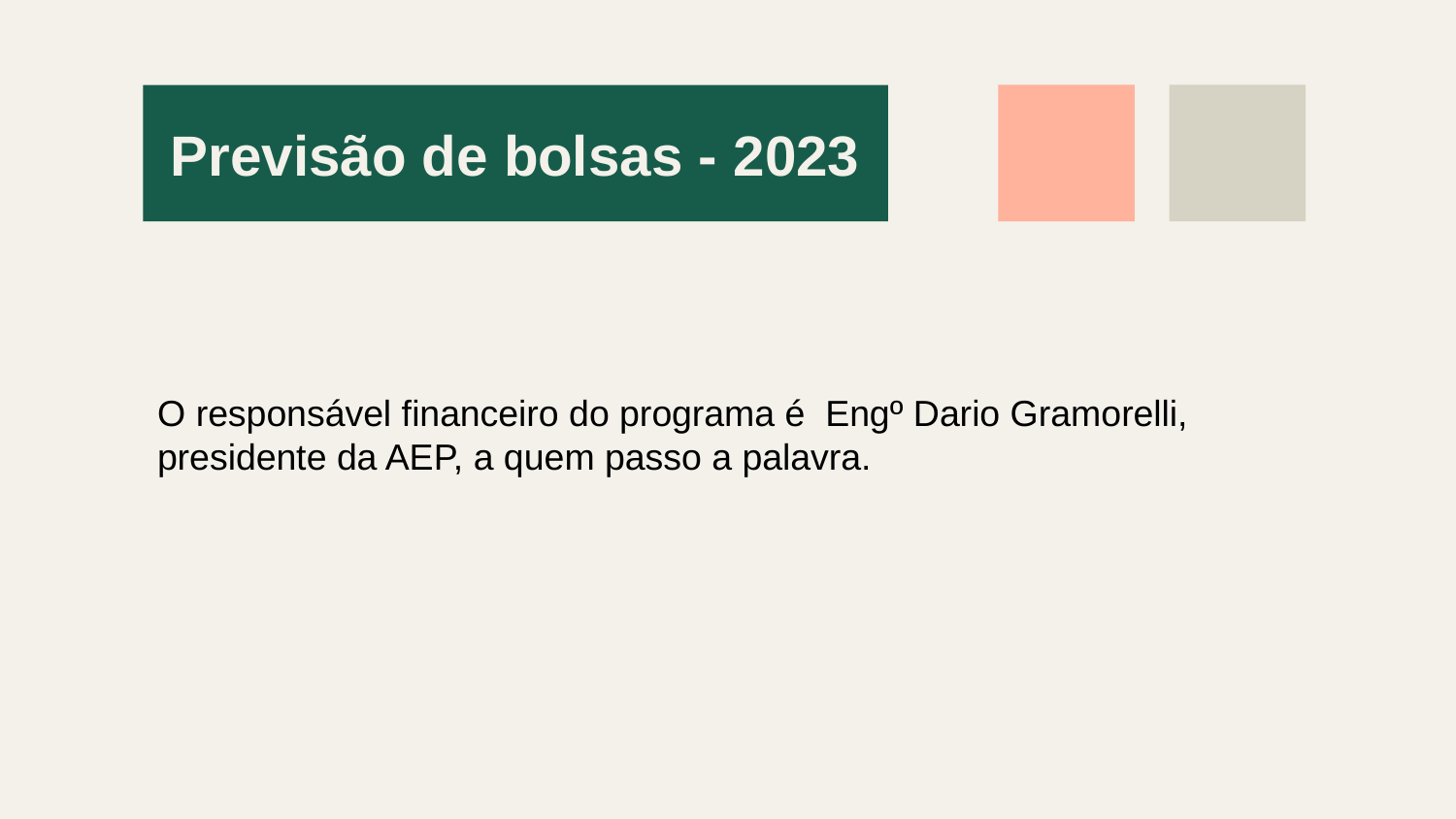

# Previsão de bolsas - 2023
O responsável financeiro do programa é  Engº Dario Gramorelli, presidente da AEP, a quem passo a palavra.